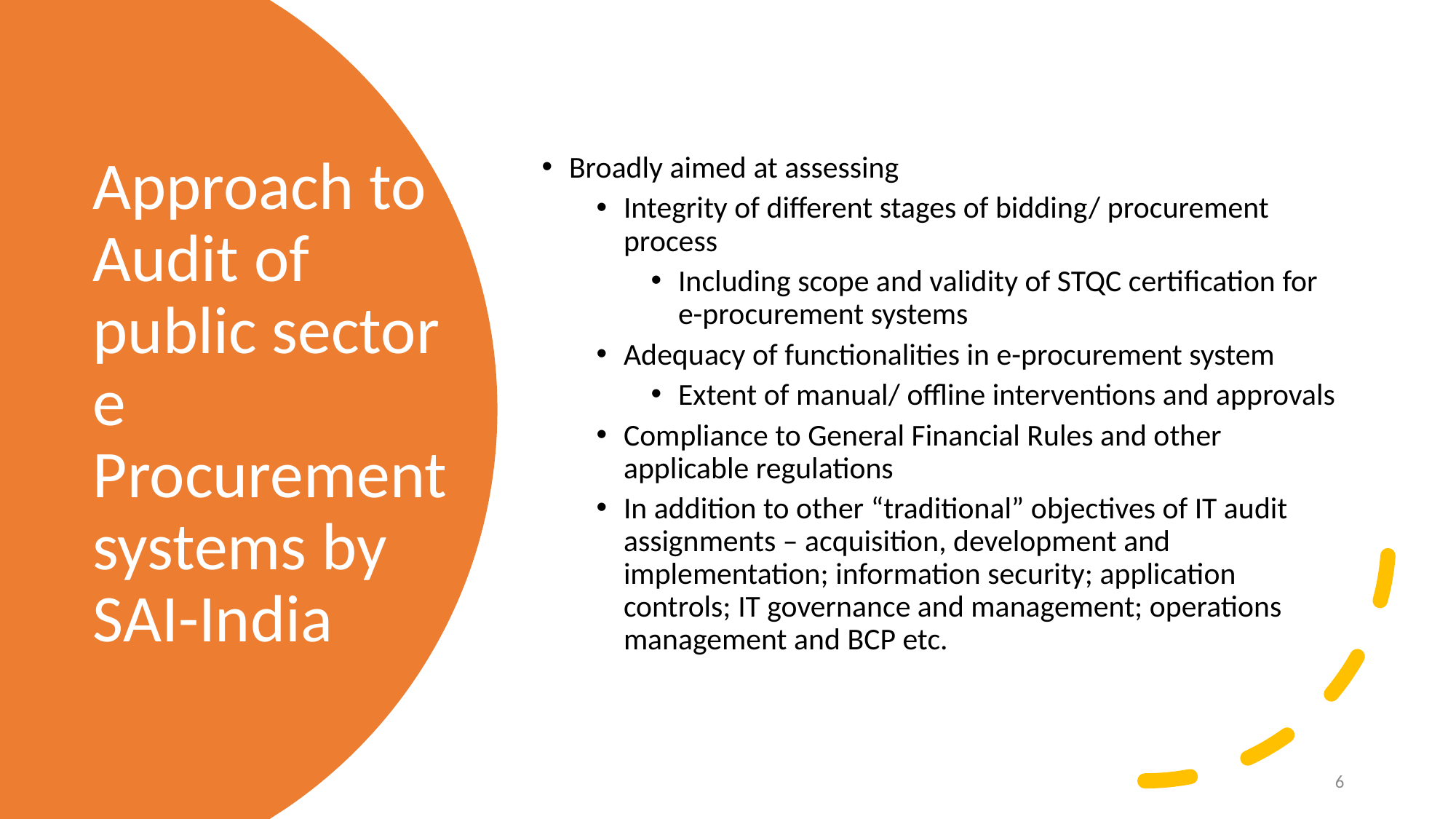

Broadly aimed at assessing
Integrity of different stages of bidding/ procurement process
Including scope and validity of STQC certification for e-procurement systems
Adequacy of functionalities in e-procurement system
Extent of manual/ offline interventions and approvals
Compliance to General Financial Rules and other applicable regulations
In addition to other “traditional” objectives of IT audit assignments – acquisition, development and implementation; information security; application controls; IT governance and management; operations management and BCP etc.
# Approach to Audit of public sector e Procurement systems by SAI-India

6